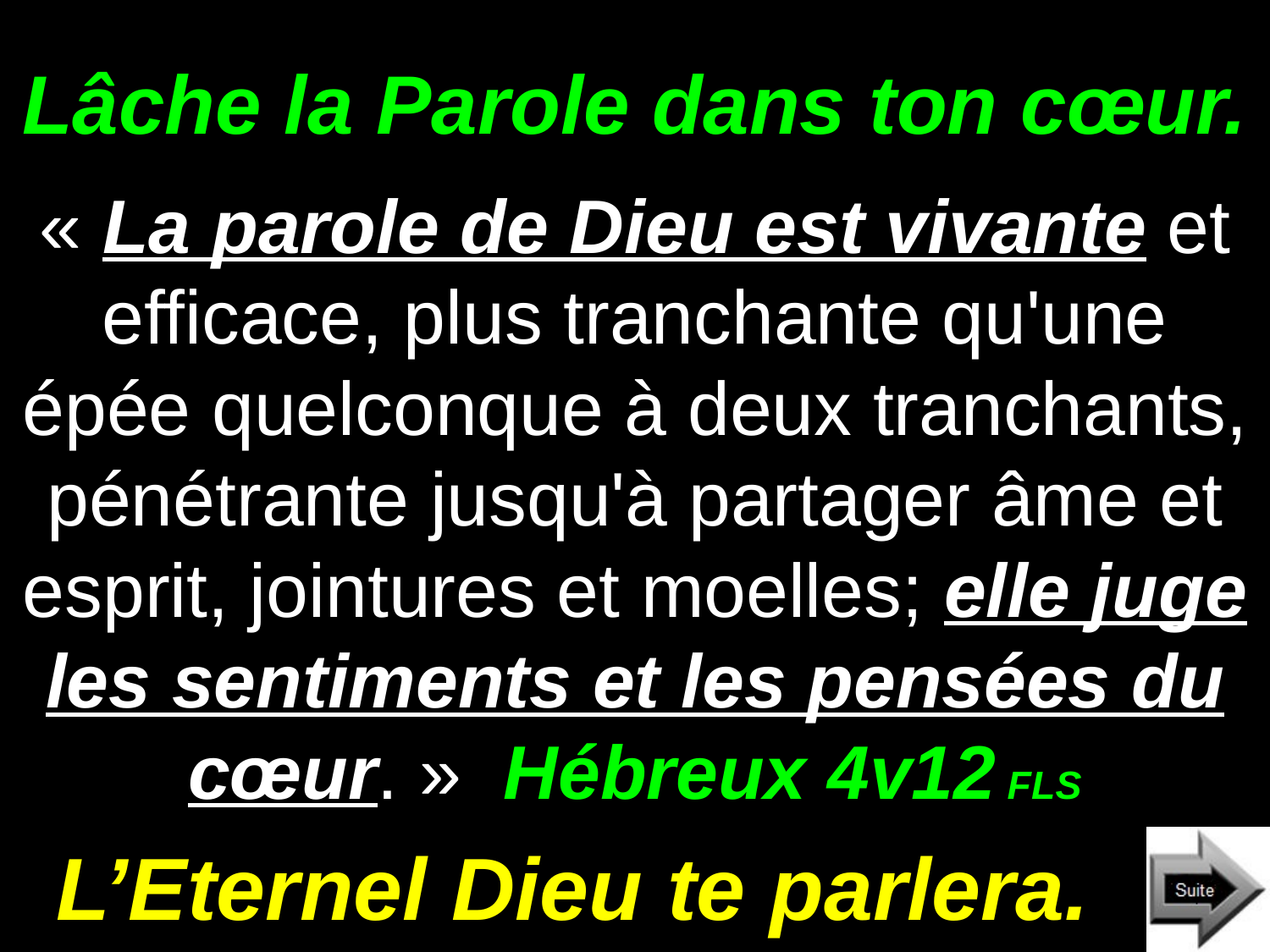

# Lâche la Parole dans ton cœur.
« La parole de Dieu est vivante et efficace, plus tranchante qu'une épée quelconque à deux tranchants, pénétrante jusqu'à partager âme et esprit, jointures et moelles; elle juge les sentiments et les pensées du cœur. »  Hébreux 4v12 FLS
L’Eternel Dieu te parlera.